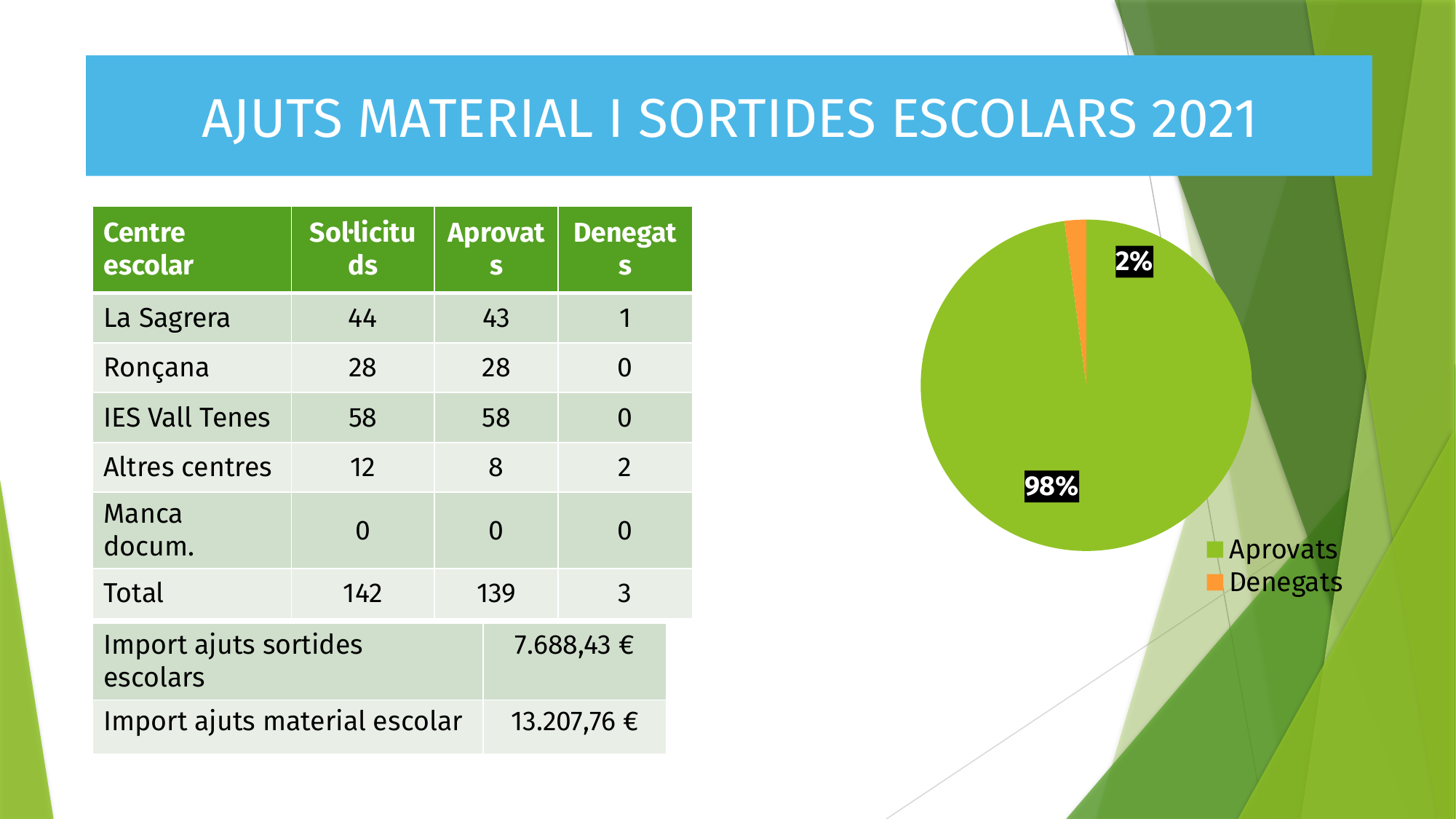

AJUTS MATERIAL I SORTIDES ESCOLARS 2021

### Chart

| Category | Ventas |
|---|---|
| Aprovats | 139.0 |
| Denegats | 3.0 |
| Centre escolar | Sol·licituds | Aprovats | Denegats |
| --- | --- | --- | --- |
| La Sagrera | 44 | 43 | 1 |
| Ronçana | 28 | 28 | 0 |
| IES Vall Tenes | 58 | 58 | 0 |
| Altres centres | 12 | 8 | 2 |
| Manca docum. | 0 | 0 | 0 |
| Total | 142 | 139 | 3 |
| Import ajuts sortides escolars | 7.688,43 € |
| --- | --- |
| Import ajuts material escolar | 13.207,76 € |